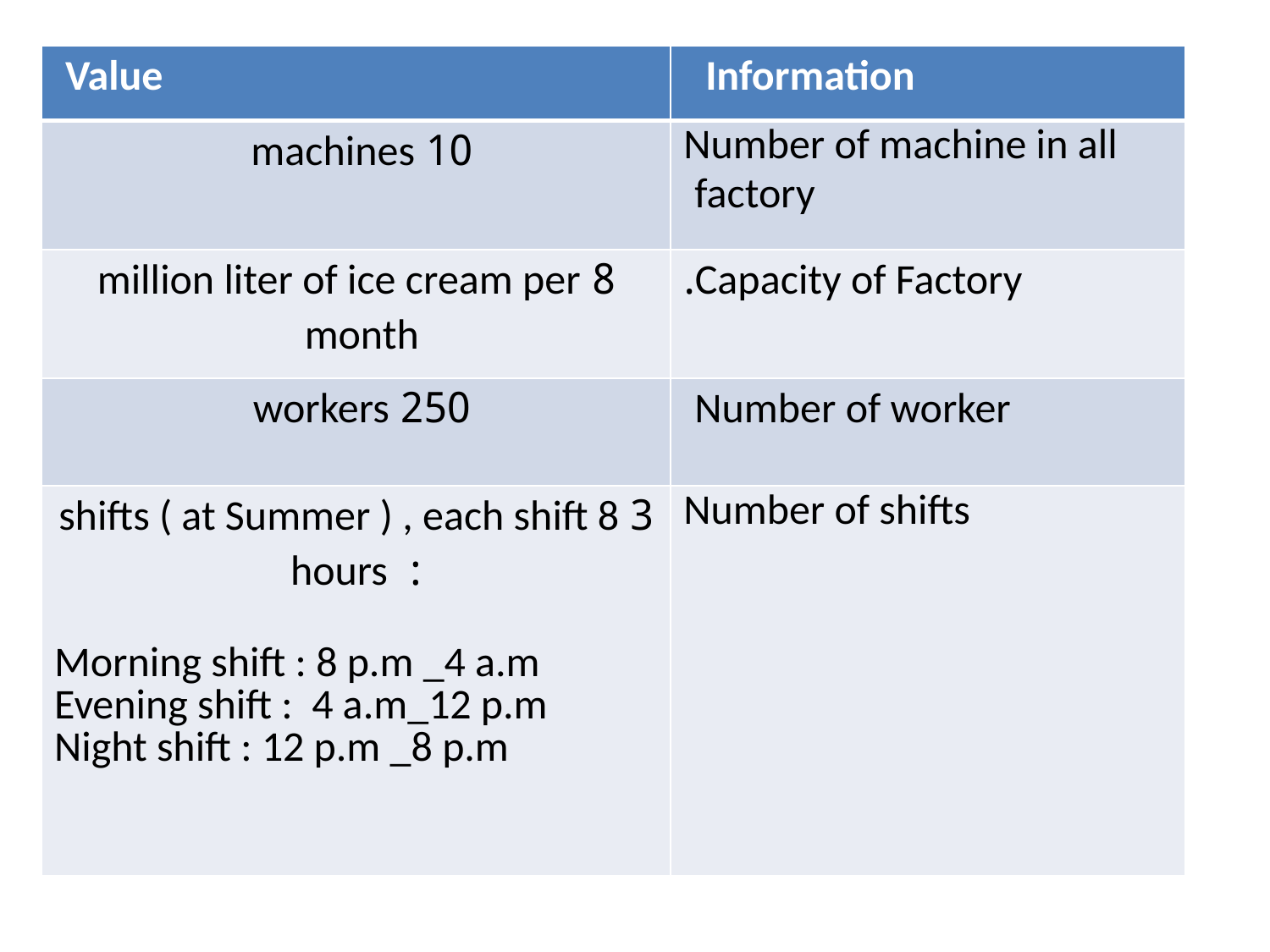

| Value | Information |
| --- | --- |
| 10 machines | Number of machine in all factory |
| 8 million liter of ice cream per month | Capacity of Factory. |
| 250 workers | Number of worker |
| 3 shifts ( at Summer ) , each shift 8 : hours Morning shift : 8 p.m \_4 a.m Evening shift : 4 a.m\_12 p.m Night shift : 12 p.m \_8 p.m | Number of shifts |